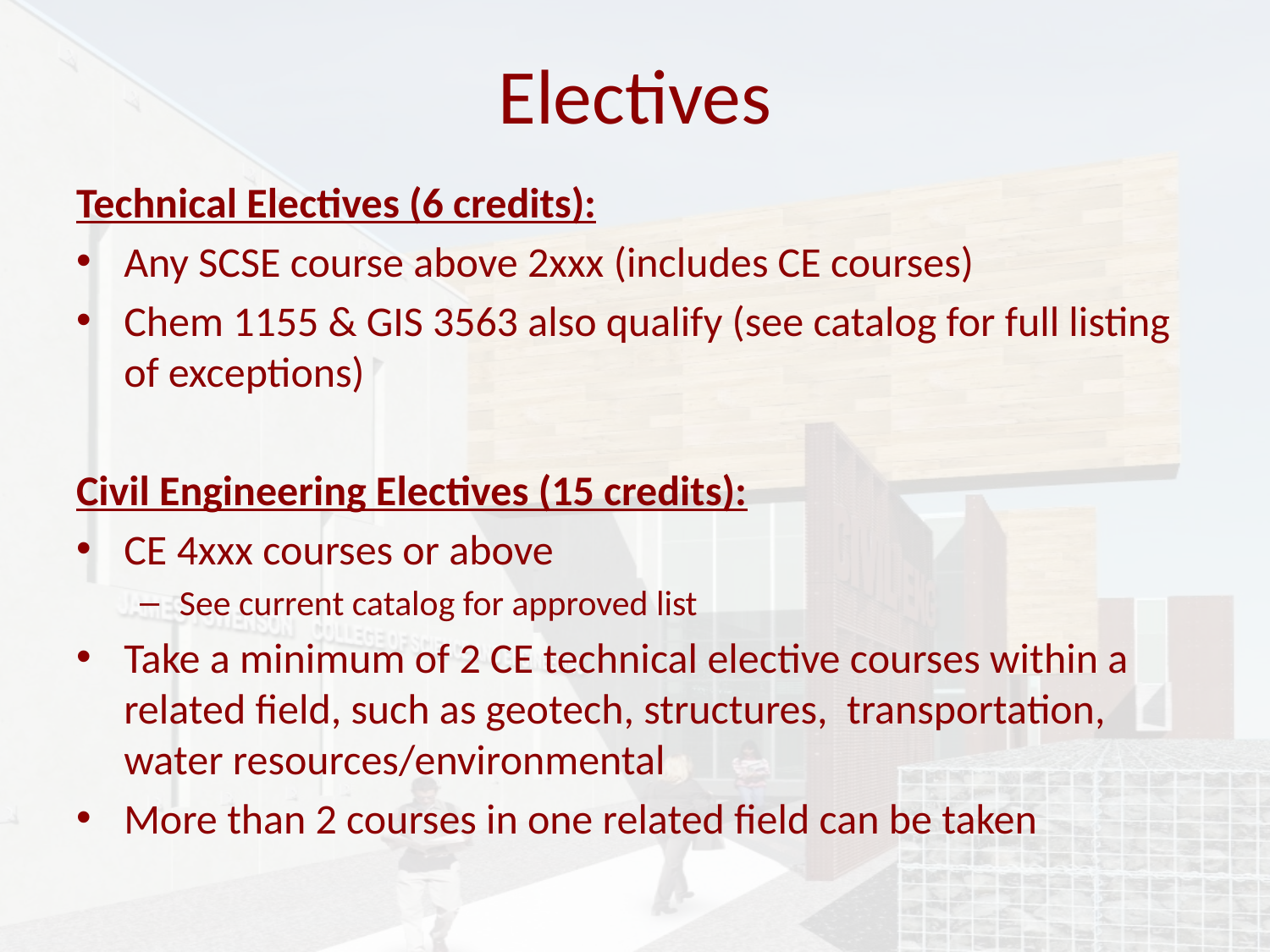

# Electives
Technical Electives (6 credits):
Any SCSE course above 2xxx (includes CE courses)
Chem 1155 & GIS 3563 also qualify (see catalog for full listing of exceptions)

Civil Engineering Electives (15 credits):
CE 4xxx courses or above
See current catalog for approved list
Take a minimum of 2 CE technical elective courses within a related field, such as geotech, structures,  transportation, water resources/environmental
More than 2 courses in one related field can be taken